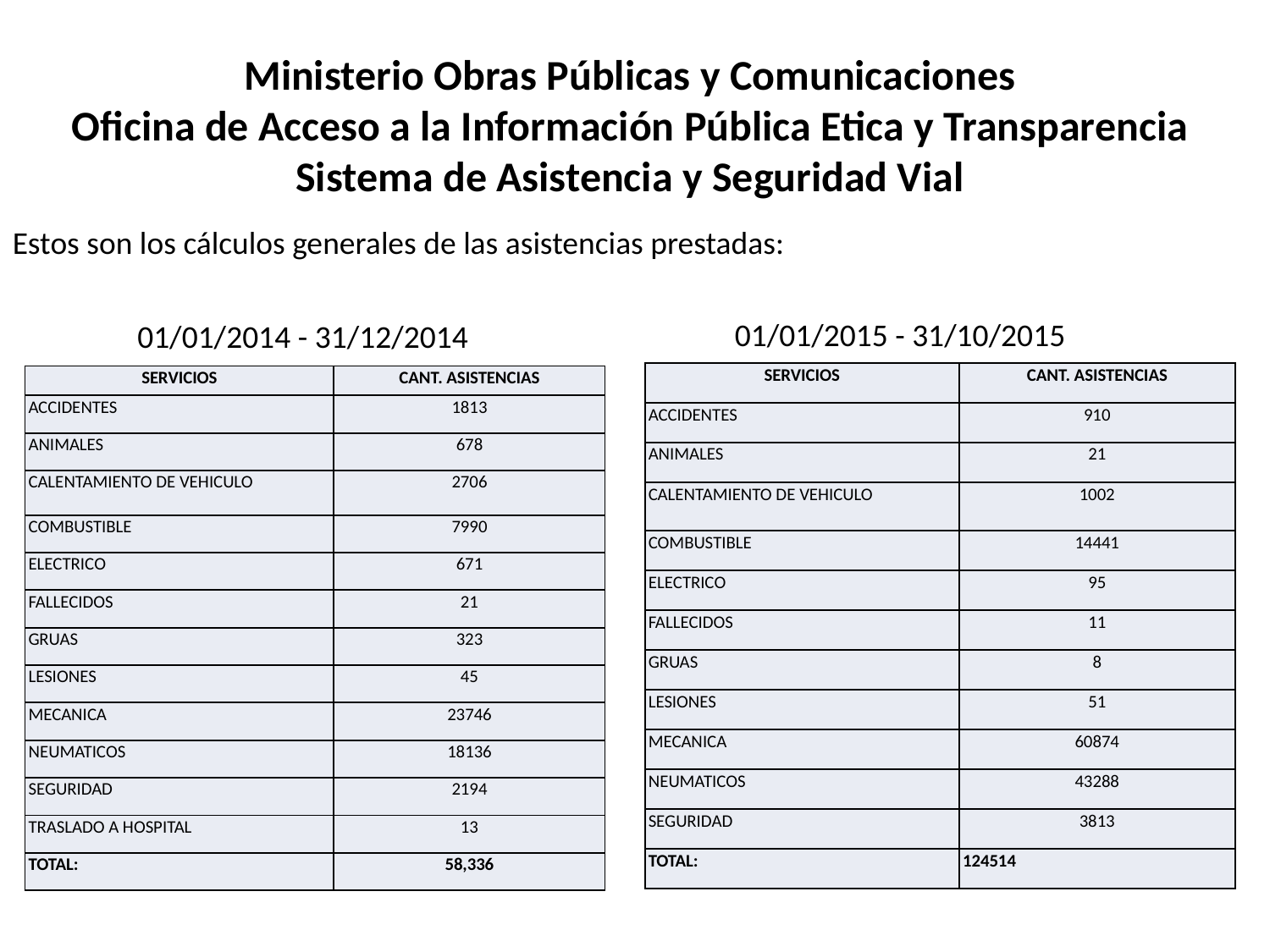

Ministerio Obras Públicas y Comunicaciones
Oficina de Acceso a la Información Pública Etica y Transparencia
Sistema de Asistencia y Seguridad Vial
Estos son los cálculos generales de las asistencias prestadas:

01/01/2015 - 31/10/2015
01/01/2014 - 31/12/2014
| SERVICIOS | CANT. ASISTENCIAS |
| --- | --- |
| ACCIDENTES | 910 |
| ANIMALES | 21 |
| CALENTAMIENTO DE VEHICULO | 1002 |
| COMBUSTIBLE | 14441 |
| ELECTRICO | 95 |
| FALLECIDOS | 11 |
| GRUAS | 8 |
| LESIONES | 51 |
| MECANICA | 60874 |
| NEUMATICOS | 43288 |
| SEGURIDAD | 3813 |
| TOTAL: | 124514 |
| SERVICIOS | CANT. ASISTENCIAS |
| --- | --- |
| ACCIDENTES | 1813 |
| ANIMALES | 678 |
| CALENTAMIENTO DE VEHICULO | 2706 |
| COMBUSTIBLE | 7990 |
| ELECTRICO | 671 |
| FALLECIDOS | 21 |
| GRUAS | 323 |
| LESIONES | 45 |
| MECANICA | 23746 |
| NEUMATICOS | 18136 |
| SEGURIDAD | 2194 |
| TRASLADO A HOSPITAL | 13 |
| TOTAL: | 58,336 |